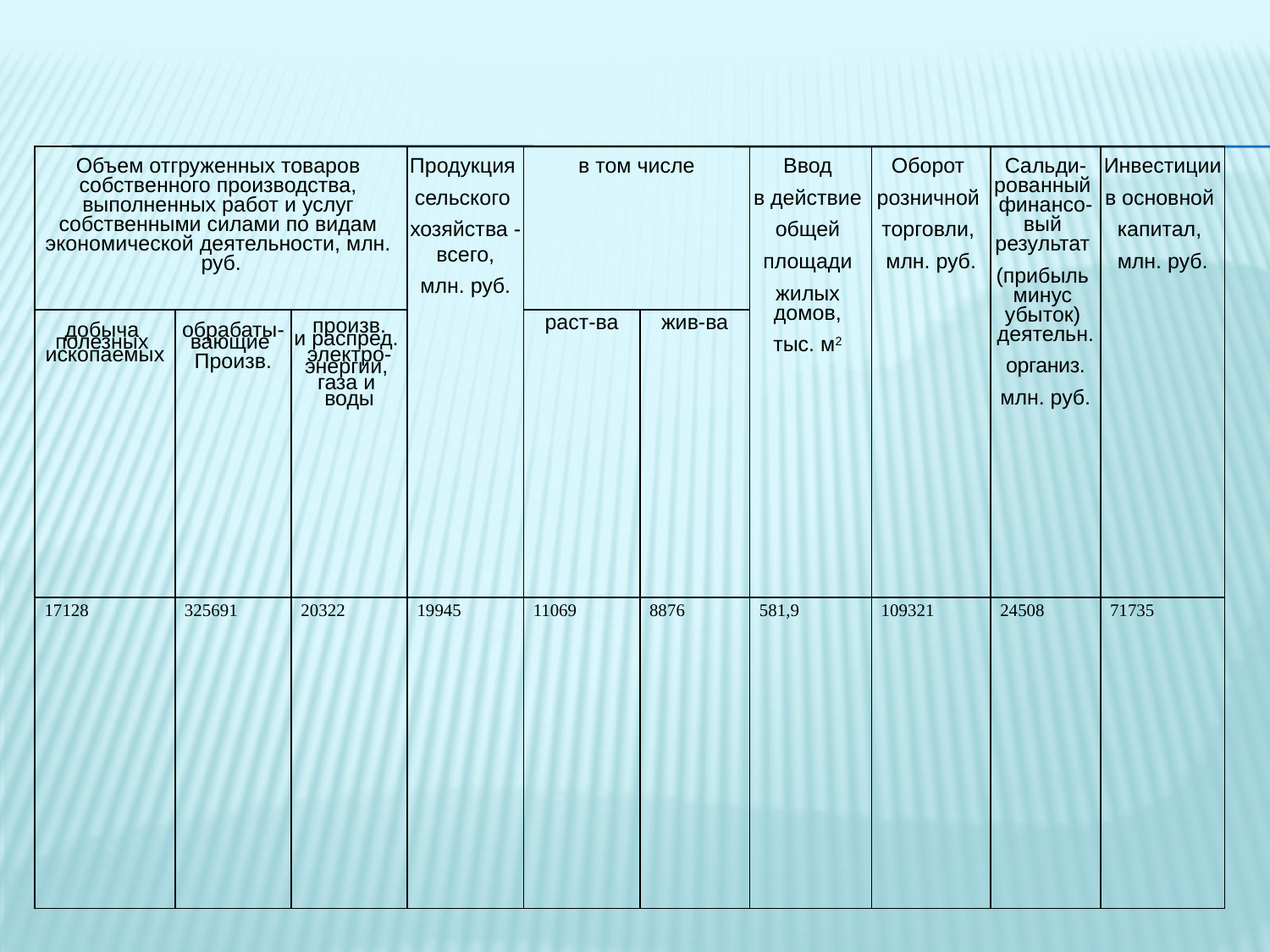

| Объем отгруженных товаров собственного производства, выполненных работ и услуг собственными силами по видам экономической деятельности, млн. руб. |  |  | Продукция сельского хозяйства - всего, млн. руб. | в том числе |  | Ввод в действие общей площади жилых домов, тыс. м2 | Оборот розничной торговли, млн. руб. | Сальди- рованный финансо- вый результат (прибыль минус убыток) деятельн. организ. млн. руб. | Инвестиции в основной капитал, млн. руб. |
| --- | --- | --- | --- | --- | --- | --- | --- | --- | --- |
| добыча полезных ископаемых | обрабаты- вающие Произв. | произв. и распред. электро- энергии, газа и воды |  | раст-ва | жив-ва |  |  |  |  |
| 17128 | 325691 | 20322 | 19945 | 11069 | 8876 | 581,9 | 109321 | 24508 | 71735 |